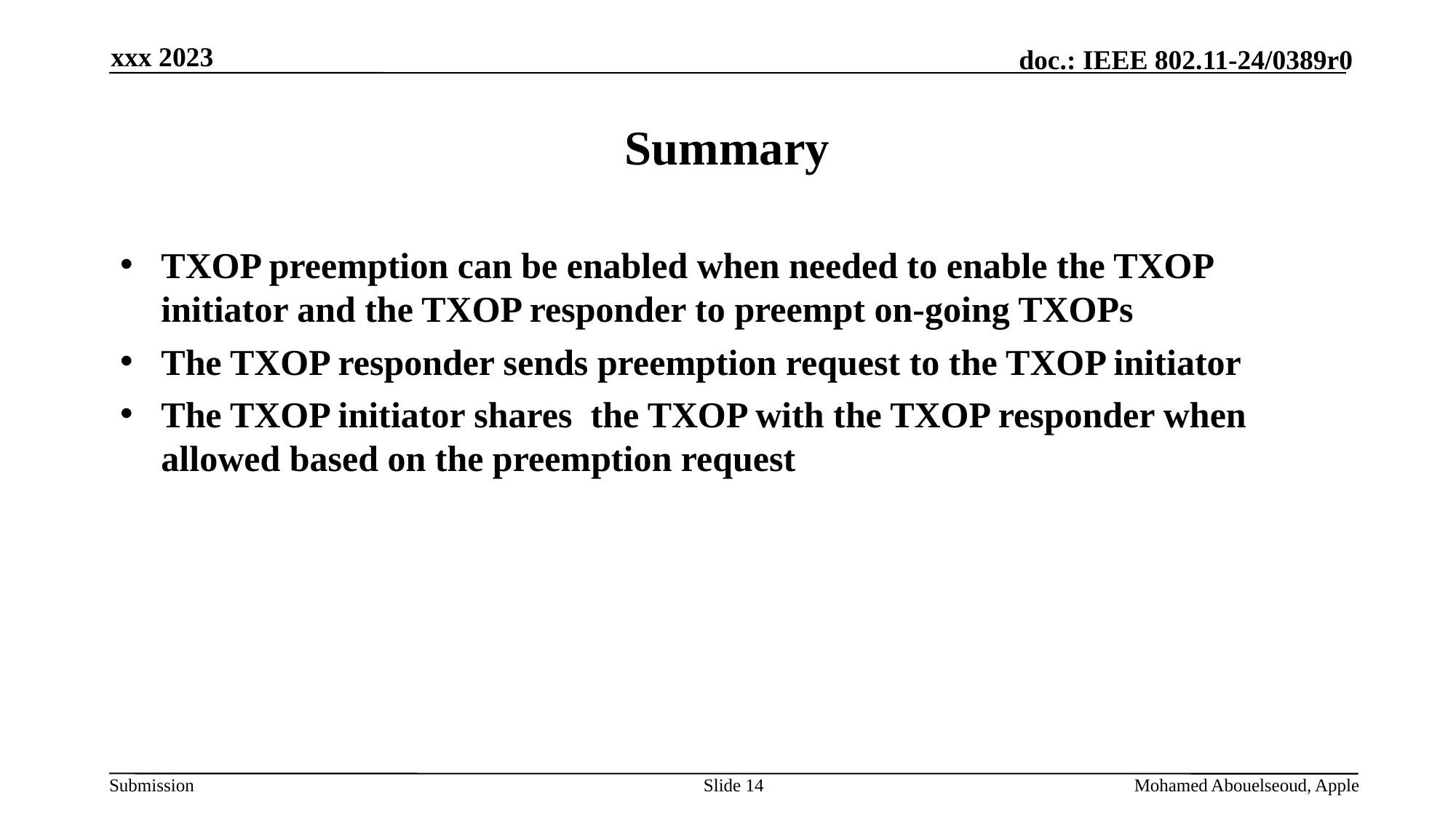

xxx 2023
# Summary
TXOP preemption can be enabled when needed to enable the TXOP initiator and the TXOP responder to preempt on-going TXOPs
The TXOP responder sends preemption request to the TXOP initiator
The TXOP initiator shares  the TXOP with the TXOP responder when allowed based on the preemption request
Slide 14
Mohamed Abouelseoud, Apple